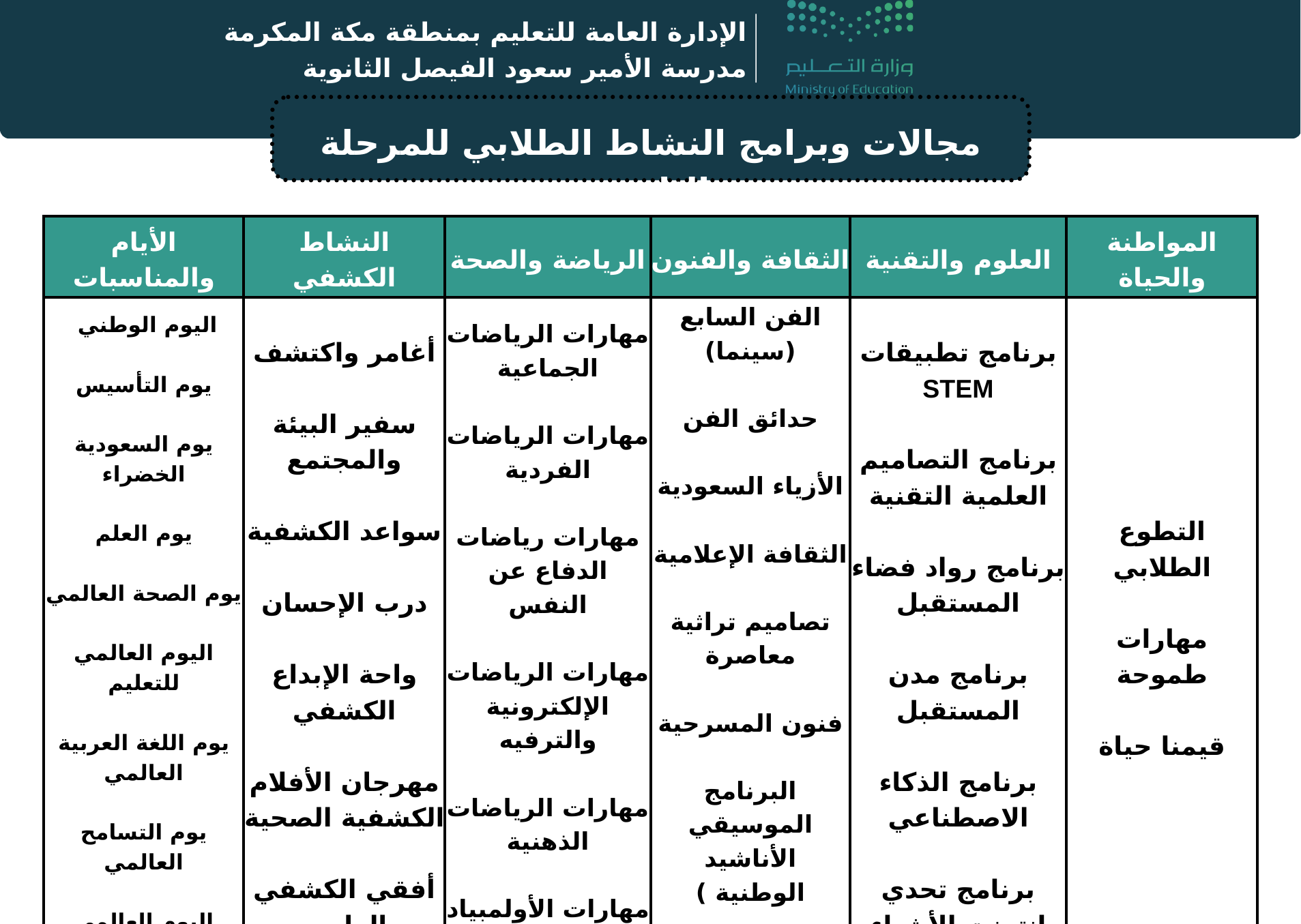

الإدارة العامة للتعليم بمنطقة مكة المكرمة
مدرسة الأمير سعود الفيصل الثانوية

مجالات وبرامج النشاط الطلابي للمرحلة الثانوية
| الأيام والمناسبات | النشاط الكشفي | الرياضة والصحة | الثقافة والفنون | العلوم والتقنية | المواطنة والحياة |
| --- | --- | --- | --- | --- | --- |
| اليوم الوطني يوم التأسيس يوم السعودية الخضراء يوم العلم يوم الصحة العالمي اليوم العالمي للتعليم يوم اللغة العربية العالمي يوم التسامح العالمي اليوم العالمي لذوي الإعاقة | أغامر واكتشف سفير البيئة والمجتمع سواعد الكشفية درب الإحسان واحة الإبداع الكشفي مهرجان الأفلام الكشفية الصحية أفقي الكشفي الواسع | مهارات الرياضات الجماعية مهارات الرياضات الفردية مهارات رياضات الدفاع عن النفس مهارات الرياضات الإلكترونية والترفيه مهارات الرياضات الذهنية مهارات الأولمبياد الرياضية | الفن السابع (سينما) حدائق الفن الأزياء السعودية الثقافة الإعلامية تصاميم تراثية معاصرة فنون المسرحية البرنامج الموسيقي الأناشيد الوطنية ) حكايات مرئية | برنامج تطبيقات STEM برنامج التصاميم العلمية التقنية برنامج رواد فضاء المستقبل برنامج مدن المستقبل برنامج الذكاء الاصطناعي برنامج تحدي إنترنت الأشياء | التطوع الطلابي مهارات طموحة قيمنا حياة |
| اليوم الوطني يوم التأسيس يوم السعودية الخضراء يوم العلم يوم الصحة العالمي اليوم العالمي للتعليم يوم اللغة العربية العالمي يوم التسامح العالمي اليوم العالمي لذوي الإعاقة | أغامر واكتشف سفير البيئة والمجتمع سواعد الكشفية درب الإحسان واحة الإبداع الكشفي مهرجان الأفلام الكشفية الصحية أفقي الكشفي الواسع | مهارات الرياضات الجماعية مهارات الرياضات الفردية مهارات رياضات الدفاع عن النفس مهارات الرياضات الإلكترونية والترفيه مهارات الرياضات الذهنية مهارات الأولمبياد الرياضية | الفن السابع (سينما) حدائق الفن الأزياء السعودية الثقافة الإعلامية تصاميم تراثية معاصرة فنون المسرحية البرنامج الموسيقي الأناشيد الوطنية ) حكايات مرئية | برنامج تطبيقات STEM برنامج التصاميم العلمية التقنية برنامج رواد فضاء المستقبل برنامج مدن المستقبل برنامج الذكاء الاصطناعي برنامج تحدي إنترنت الأشياء | التطوع الطلابي مهارات طموحة قيمنا حياة |
| اليوم الوطني يوم التأسيس يوم السعودية الخضراء يوم العلم يوم الصحة العالمي اليوم العالمي للتعليم يوم اللغة العربية العالمي يوم التسامح العالمي اليوم العالمي لذوي الإعاقة | أغامر واكتشف سفير البيئة والمجتمع سواعد الكشفية درب الإحسان واحة الإبداع الكشفي مهرجان الأفلام الكشفية الصحية أفقي الكشفي الواسع | مهارات الرياضات الجماعية مهارات الرياضات الفردية مهارات رياضات الدفاع عن النفس مهارات الرياضات الإلكترونية والترفيه مهارات الرياضات الذهنية مهارات الأولمبياد الرياضية | الفن السابع (سينما) حدائق الفن الأزياء السعودية الثقافة الإعلامية تصاميم تراثية معاصرة فنون المسرحية البرنامج الموسيقي الأناشيد الوطنية ) حكايات مرئية | برنامج تطبيقات STEM برنامج التصاميم العلمية التقنية برنامج رواد فضاء المستقبل برنامج مدن المستقبل برنامج الذكاء الاصطناعي برنامج تحدي إنترنت الأشياء | التطوع الطلابي مهارات طموحة قيمنا حياة |
| اليوم الوطني يوم التأسيس يوم السعودية الخضراء يوم العلم يوم الصحة العالمي اليوم العالمي للتعليم يوم اللغة العربية العالمي يوم التسامح العالمي اليوم العالمي لذوي الإعاقة | أغامر واكتشف سفير البيئة والمجتمع سواعد الكشفية درب الإحسان واحة الإبداع الكشفي مهرجان الأفلام الكشفية الصحية أفقي الكشفي الواسع | مهارات الرياضات الجماعية مهارات الرياضات الفردية مهارات رياضات الدفاع عن النفس مهارات الرياضات الإلكترونية والترفيه مهارات الرياضات الذهنية مهارات الأولمبياد الرياضية | الفن السابع (سينما) حدائق الفن الأزياء السعودية الثقافة الإعلامية تصاميم تراثية معاصرة فنون المسرحية البرنامج الموسيقي الأناشيد الوطنية ) حكايات مرئية | برنامج تطبيقات STEM برنامج التصاميم العلمية التقنية برنامج رواد فضاء المستقبل برنامج مدن المستقبل برنامج الذكاء الاصطناعي برنامج تحدي إنترنت الأشياء | التطوع الطلابي مهارات طموحة قيمنا حياة |
| اليوم الوطني يوم التأسيس يوم السعودية الخضراء يوم العلم يوم الصحة العالمي اليوم العالمي للتعليم يوم اللغة العربية العالمي يوم التسامح العالمي اليوم العالمي لذوي الإعاقة | أغامر واكتشف سفير البيئة والمجتمع سواعد الكشفية درب الإحسان واحة الإبداع الكشفي مهرجان الأفلام الكشفية الصحية أفقي الكشفي الواسع | مهارات الرياضات الجماعية مهارات الرياضات الفردية مهارات رياضات الدفاع عن النفس مهارات الرياضات الإلكترونية والترفيه مهارات الرياضات الذهنية مهارات الأولمبياد الرياضية | الفن السابع (سينما) حدائق الفن الأزياء السعودية الثقافة الإعلامية تصاميم تراثية معاصرة فنون المسرحية البرنامج الموسيقي الأناشيد الوطنية ) حكايات مرئية | برنامج تطبيقات STEM برنامج التصاميم العلمية التقنية برنامج رواد فضاء المستقبل برنامج مدن المستقبل برنامج الذكاء الاصطناعي برنامج تحدي إنترنت الأشياء | التطوع الطلابي مهارات طموحة قيمنا حياة |
| اليوم الوطني يوم التأسيس يوم السعودية الخضراء يوم العلم يوم الصحة العالمي اليوم العالمي للتعليم يوم اللغة العربية العالمي يوم التسامح العالمي اليوم العالمي لذوي الإعاقة | أغامر واكتشف سفير البيئة والمجتمع سواعد الكشفية درب الإحسان واحة الإبداع الكشفي مهرجان الأفلام الكشفية الصحية أفقي الكشفي الواسع | مهارات الرياضات الجماعية مهارات الرياضات الفردية مهارات رياضات الدفاع عن النفس مهارات الرياضات الإلكترونية والترفيه مهارات الرياضات الذهنية مهارات الأولمبياد الرياضية | الفن السابع (سينما) حدائق الفن الأزياء السعودية الثقافة الإعلامية تصاميم تراثية معاصرة فنون المسرحية البرنامج الموسيقي الأناشيد الوطنية ) حكايات مرئية | برنامج تطبيقات STEM برنامج التصاميم العلمية التقنية برنامج رواد فضاء المستقبل برنامج مدن المستقبل برنامج الذكاء الاصطناعي برنامج تحدي إنترنت الأشياء | التطوع الطلابي مهارات طموحة قيمنا حياة |